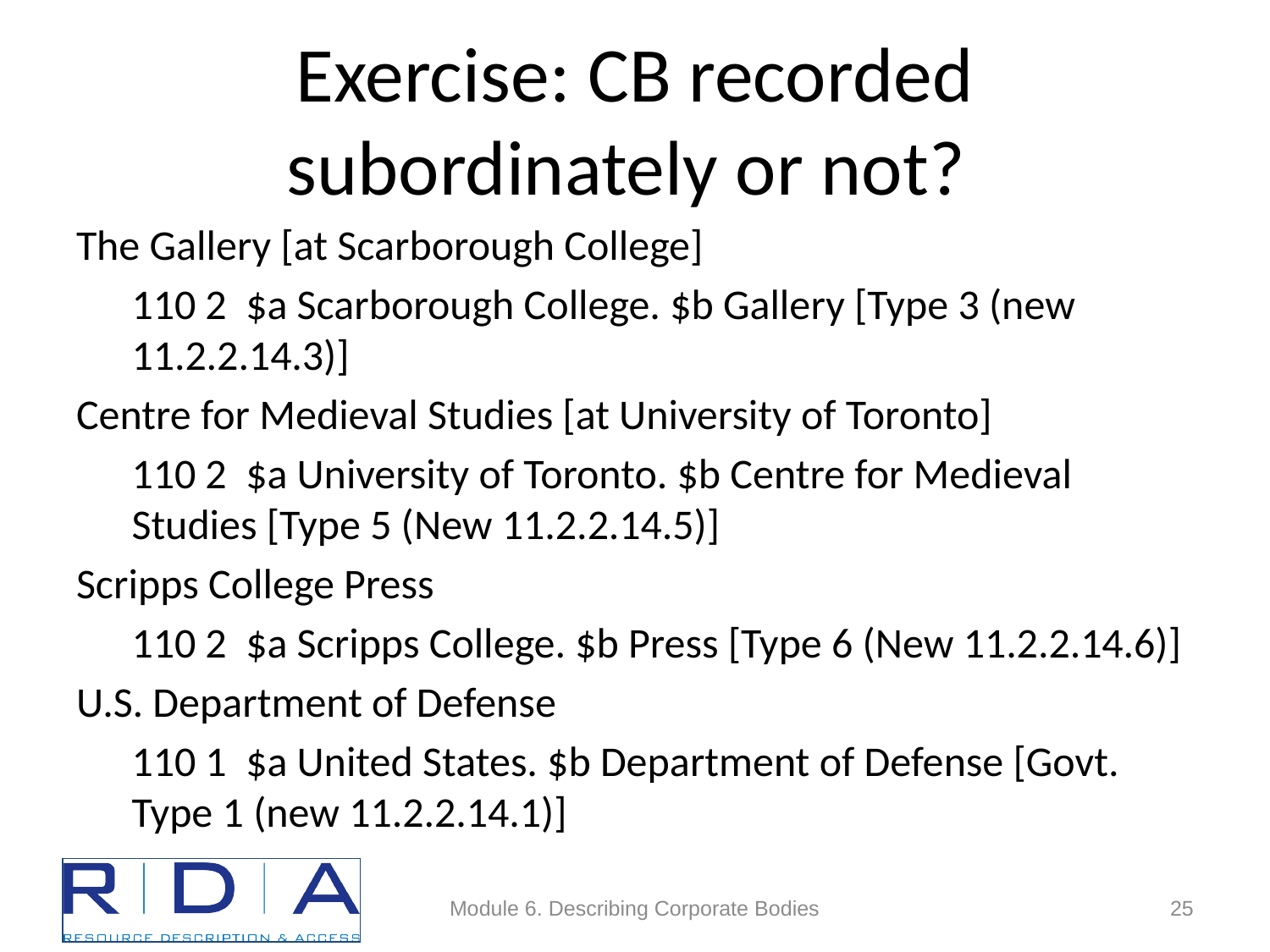

# Exercise: CB recorded subordinately or not?
The Gallery [at Scarborough College]
110 2  $a Scarborough College. $b Gallery [Type 3 (new 11.2.2.14.3)]
Centre for Medieval Studies [at University of Toronto]
110 2  $a University of Toronto. $b Centre for Medieval Studies [Type 5 (New 11.2.2.14.5)]
Scripps College Press
110 2  $a Scripps College. $b Press [Type 6 (New 11.2.2.14.6)]
U.S. Department of Defense
110 1  $a United States. $b Department of Defense [Govt. Type 1 (new 11.2.2.14.1)]

Module 6. Describing Corporate Bodies
25